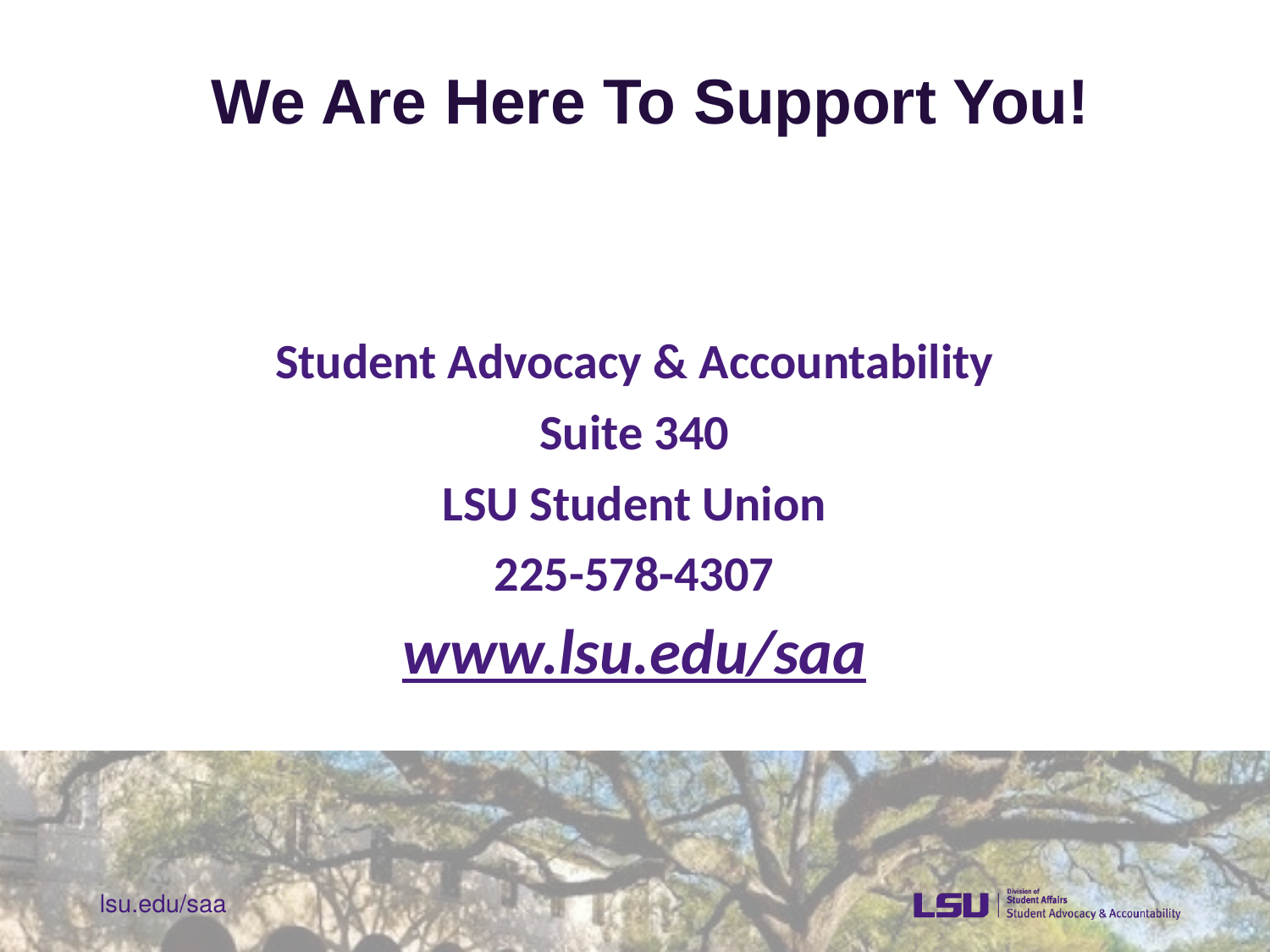

# We Are Here To Support You!
Student Advocacy & Accountability
Suite 340
LSU Student Union
225-578-4307
www.lsu.edu/saa